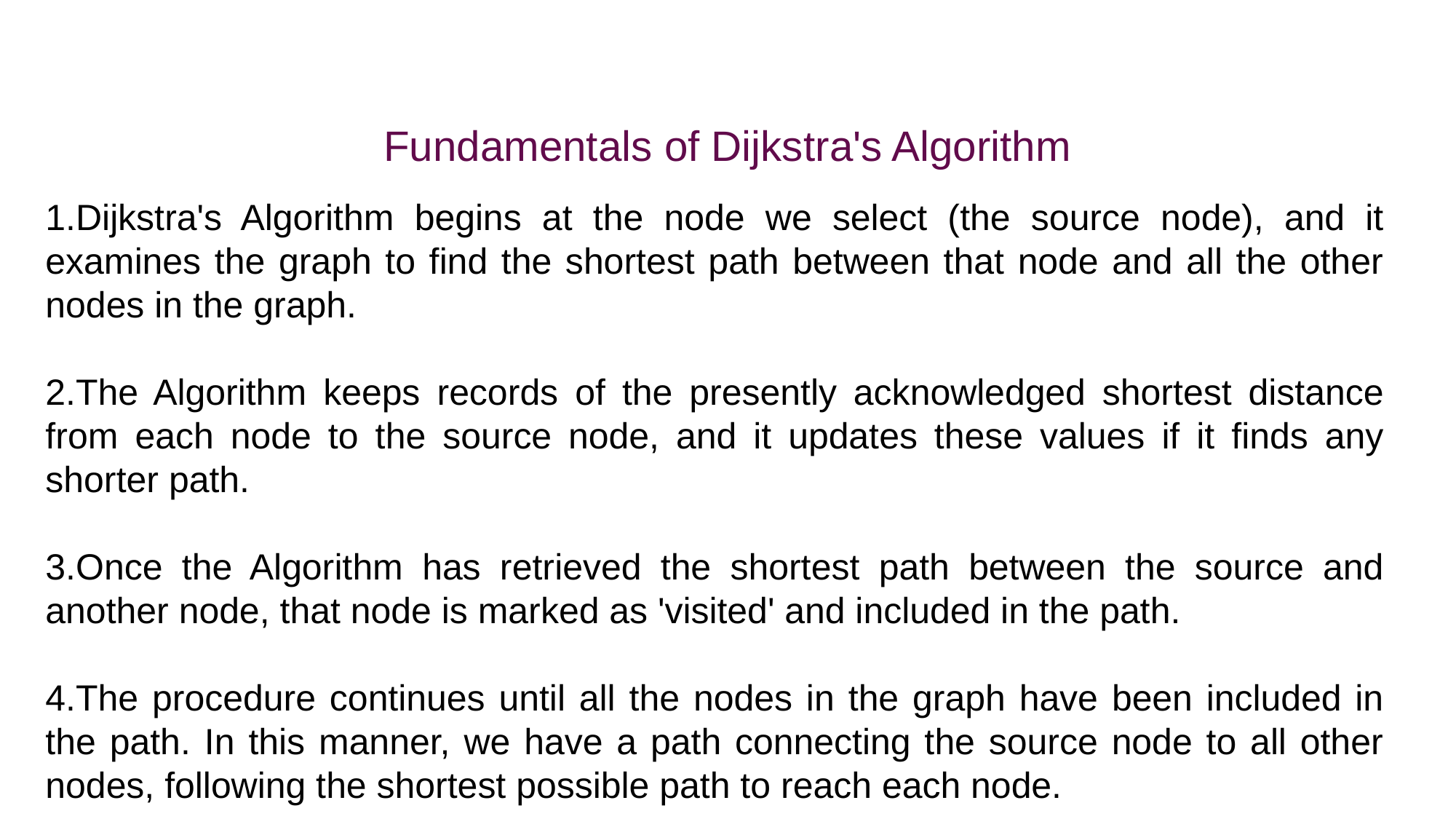

Fundamentals of Dijkstra's Algorithm
Dijkstra's Algorithm begins at the node we select (the source node), and it examines the graph to find the shortest path between that node and all the other nodes in the graph.

The Algorithm keeps records of the presently acknowledged shortest distance from each node to the source node, and it updates these values if it finds any shorter path.

Once the Algorithm has retrieved the shortest path between the source and another node, that node is marked as 'visited' and included in the path.

The procedure continues until all the nodes in the graph have been included in the path. In this manner, we have a path connecting the source node to all other nodes, following the shortest possible path to reach each node.